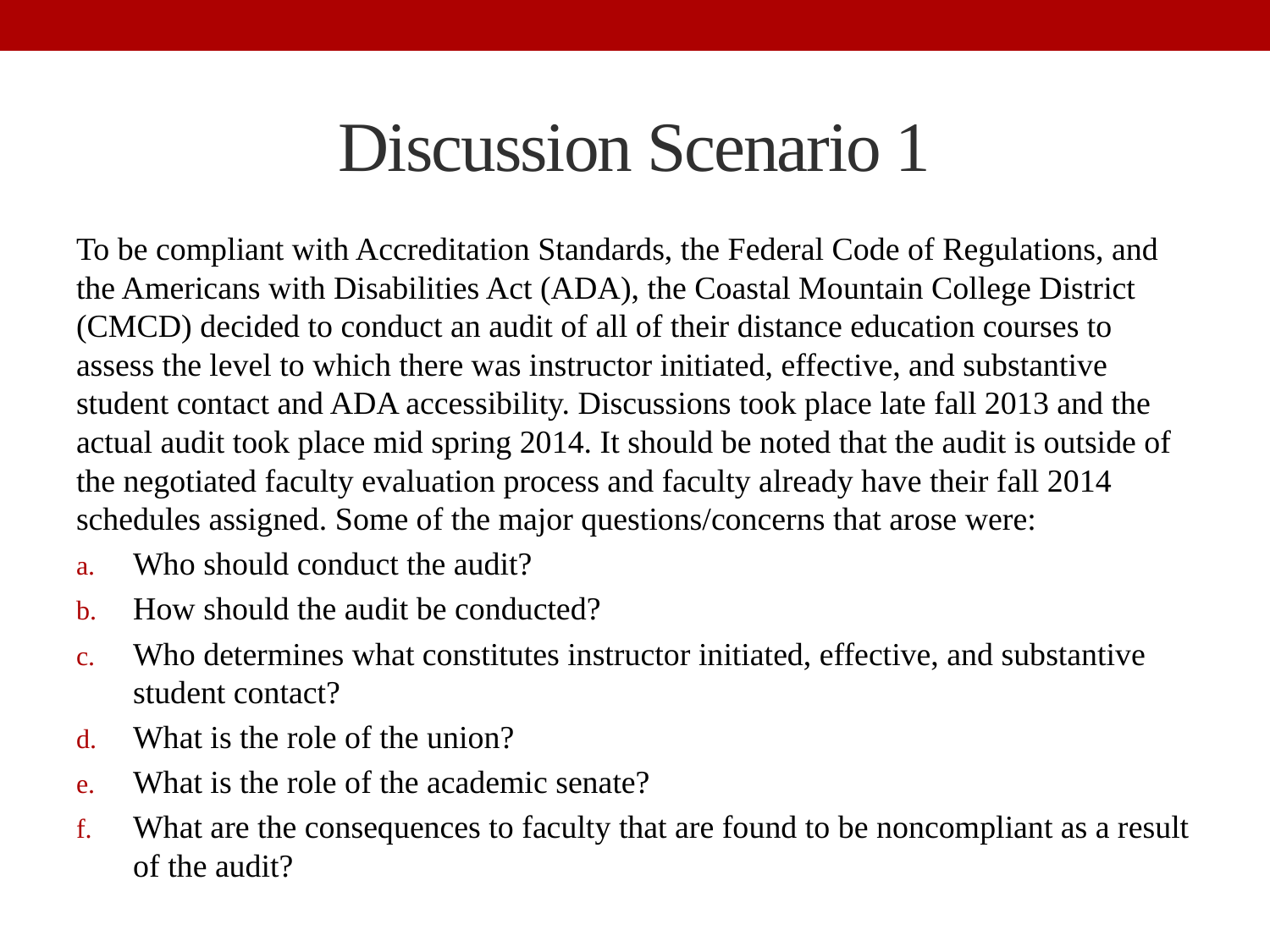

# Discussion Scenario 1
To be compliant with Accreditation Standards, the Federal Code of Regulations, and the Americans with Disabilities Act (ADA), the Coastal Mountain College District (CMCD) decided to conduct an audit of all of their distance education courses to assess the level to which there was instructor initiated, effective, and substantive student contact and ADA accessibility. Discussions took place late fall 2013 and the actual audit took place mid spring 2014. It should be noted that the audit is outside of the negotiated faculty evaluation process and faculty already have their fall 2014 schedules assigned. Some of the major questions/concerns that arose were:
Who should conduct the audit?
How should the audit be conducted?
Who determines what constitutes instructor initiated, effective, and substantive student contact?
What is the role of the union?
What is the role of the academic senate?
What are the consequences to faculty that are found to be noncompliant as a result of the audit?